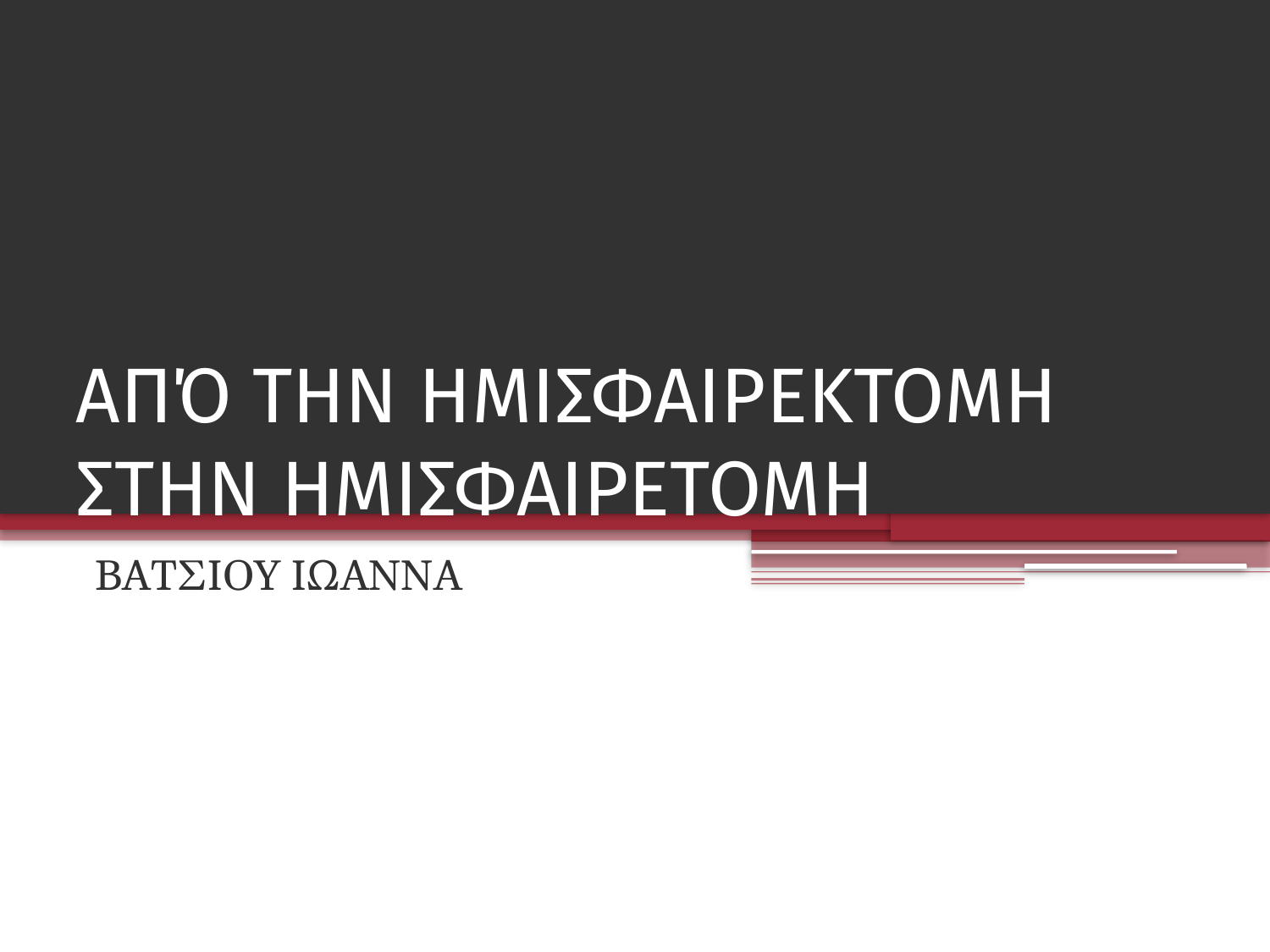

# ΑΠΌ ΤΗΝ ΗΜΙΣΦΑΙΡΕΚΤΟΜΗ ΣΤΗΝ ΗΜΙΣΦΑΙΡΕΤΟΜΗ
 ΒΑΤΣΙΟΥ ΙΩΑΝΝΑ